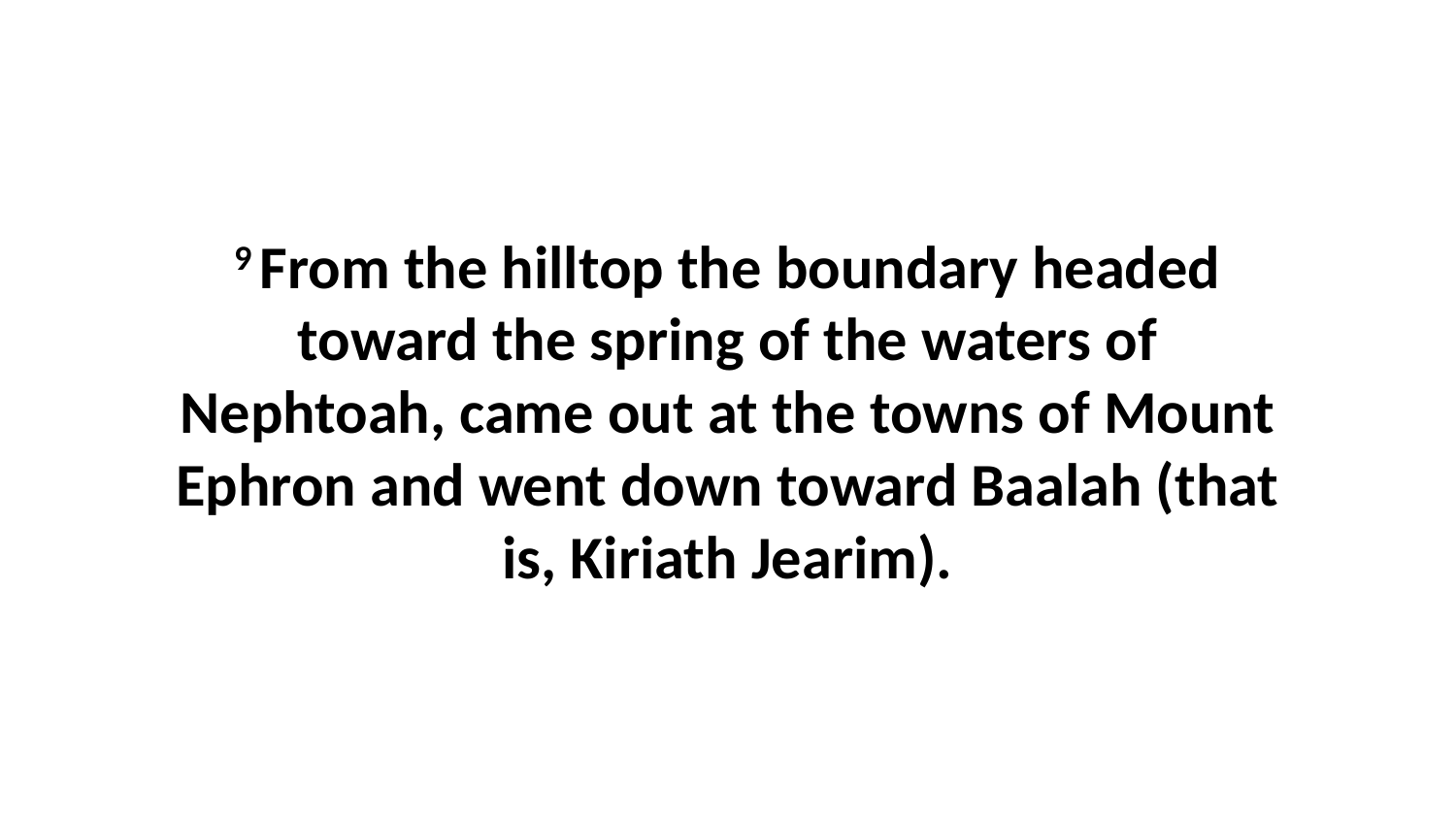

9 From the hilltop the boundary headed toward the spring of the waters of Nephtoah, came out at the towns of Mount Ephron and went down toward Baalah (that is, Kiriath Jearim).